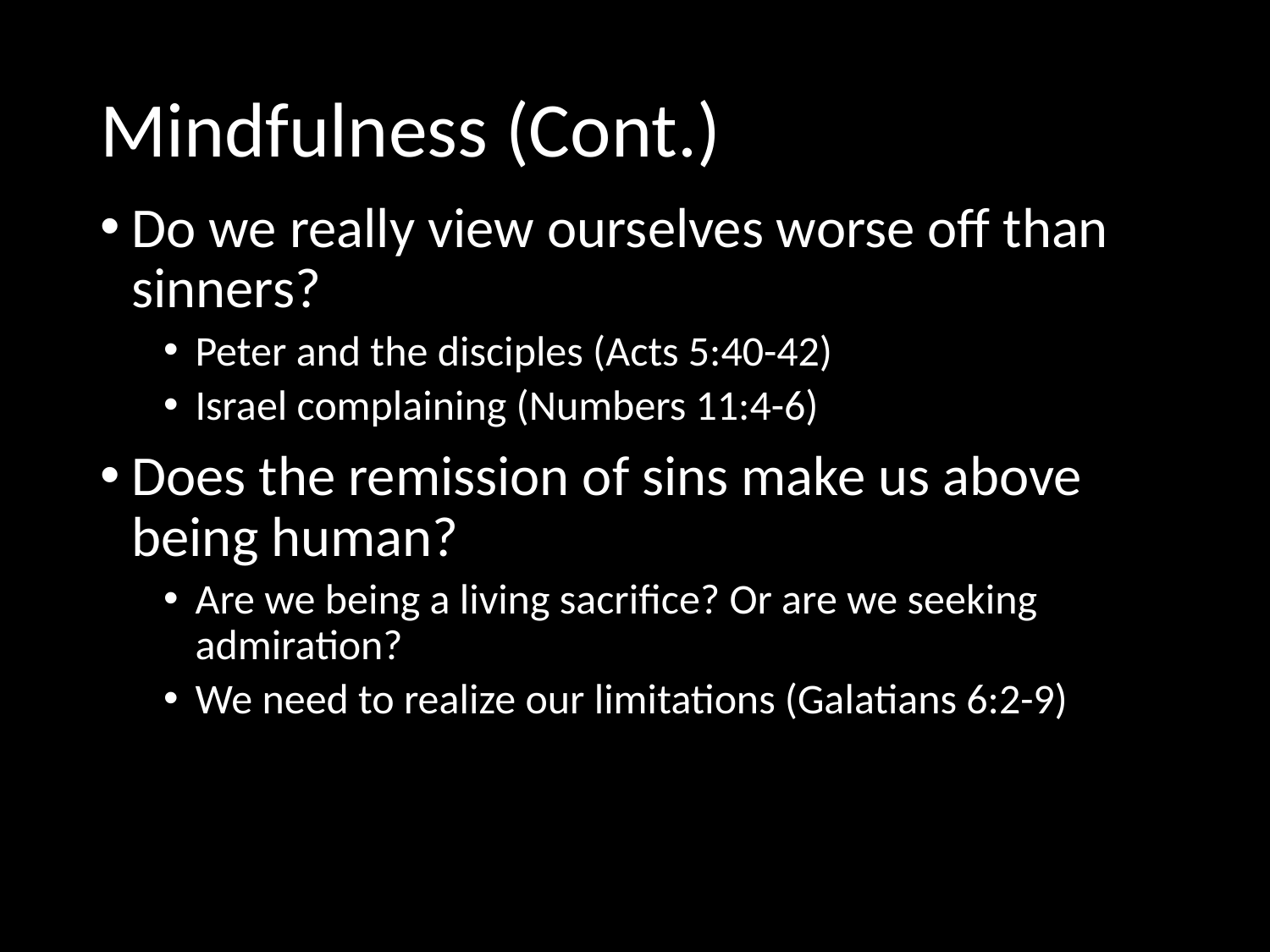

# Mindfulness (Cont.)
Do we really view ourselves worse off than sinners?
Peter and the disciples (Acts 5:40-42)
Israel complaining (Numbers 11:4-6)
Does the remission of sins make us above being human?
Are we being a living sacrifice? Or are we seeking admiration?
We need to realize our limitations (Galatians 6:2-9)